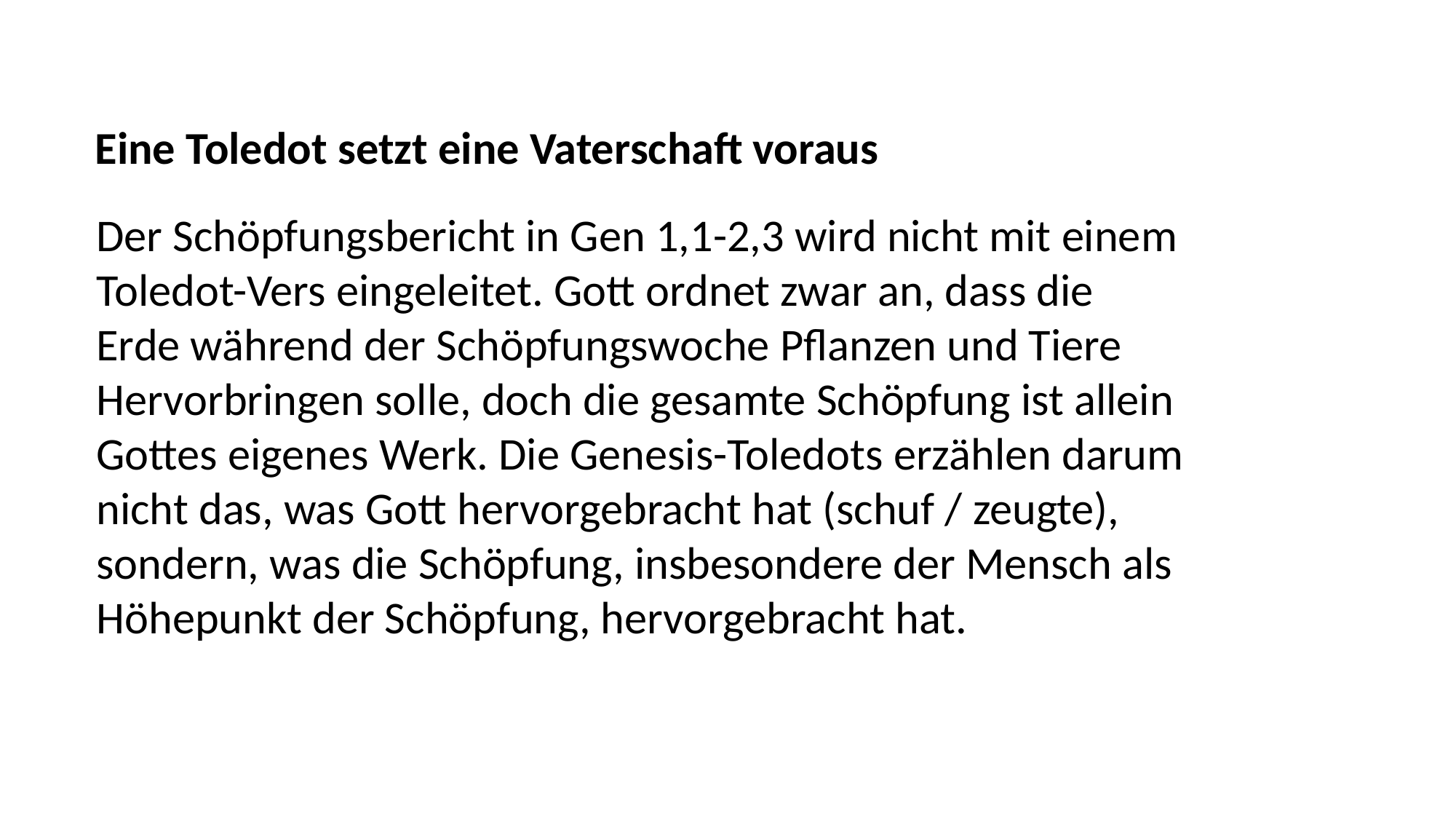

Eine Toledot setzt eine Vaterschaft voraus
Der Schöpfungsbericht in Gen 1,1-2,3 wird nicht mit einem
Toledot-Vers eingeleitet. Gott ordnet zwar an, dass die
Erde während der Schöpfungswoche Pflanzen und Tiere
Hervorbringen solle, doch die gesamte Schöpfung ist allein
Gottes eigenes Werk. Die Genesis-Toledots erzählen darum
nicht das, was Gott hervorgebracht hat (schuf / zeugte),
sondern, was die Schöpfung, insbesondere der Mensch als
Höhepunkt der Schöpfung, hervorgebracht hat.